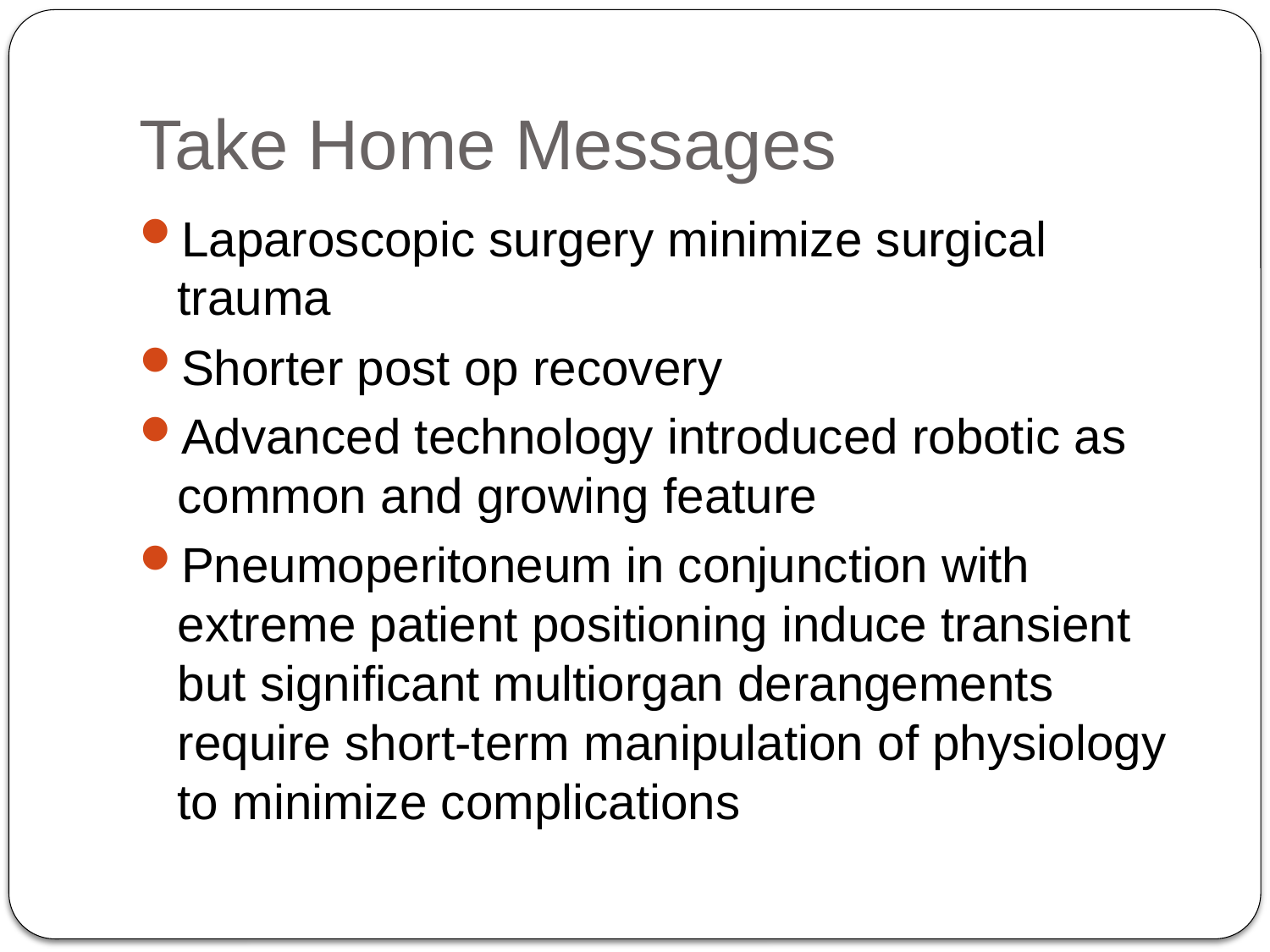

# Take Home Messages
Laparoscopic surgery minimize surgical trauma
Shorter post op recovery
Advanced technology introduced robotic as common and growing feature
Pneumoperitoneum in conjunction with extreme patient positioning induce transient but significant multiorgan derangements require short-term manipulation of physiology to minimize complications